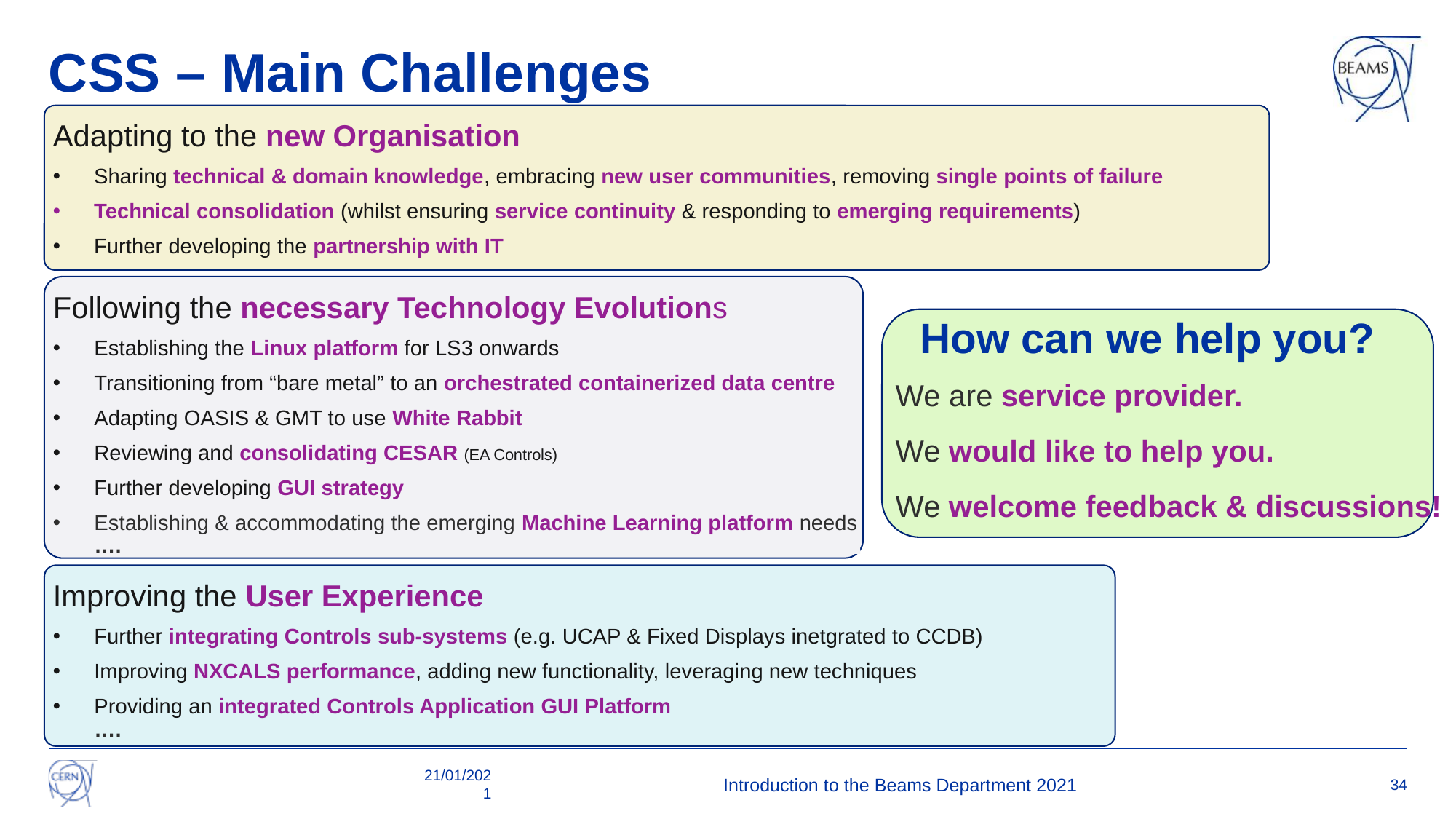

# CSS – Main Challenges

Adapting to the new Organisation
Sharing technical & domain knowledge, embracing new user communities, removing single points of failure
Technical consolidation (whilst ensuring service continuity & responding to emerging requirements)
Further developing the partnership with IT

Following the necessary Technology Evolutions
Establishing the Linux platform for LS3 onwards
Transitioning from “bare metal” to an orchestrated containerized data centre
Adapting OASIS & GMT to use White Rabbit
Reviewing and consolidating CESAR (EA Controls)
Further developing GUI strategy
Establishing & accommodating the emerging Machine Learning platform needs
….

How can we help you?
We are service provider.
We would like to help you.
We welcome feedback & discussions!

Improving the User Experience
Further integrating Controls sub-systems (e.g. UCAP & Fixed Displays inetgrated to CCDB)
Improving NXCALS performance, adding new functionality, leveraging new techniques
Providing an integrated Controls Application GUI Platform
….
21/01/2021
Introduction to the Beams Department 2021
34